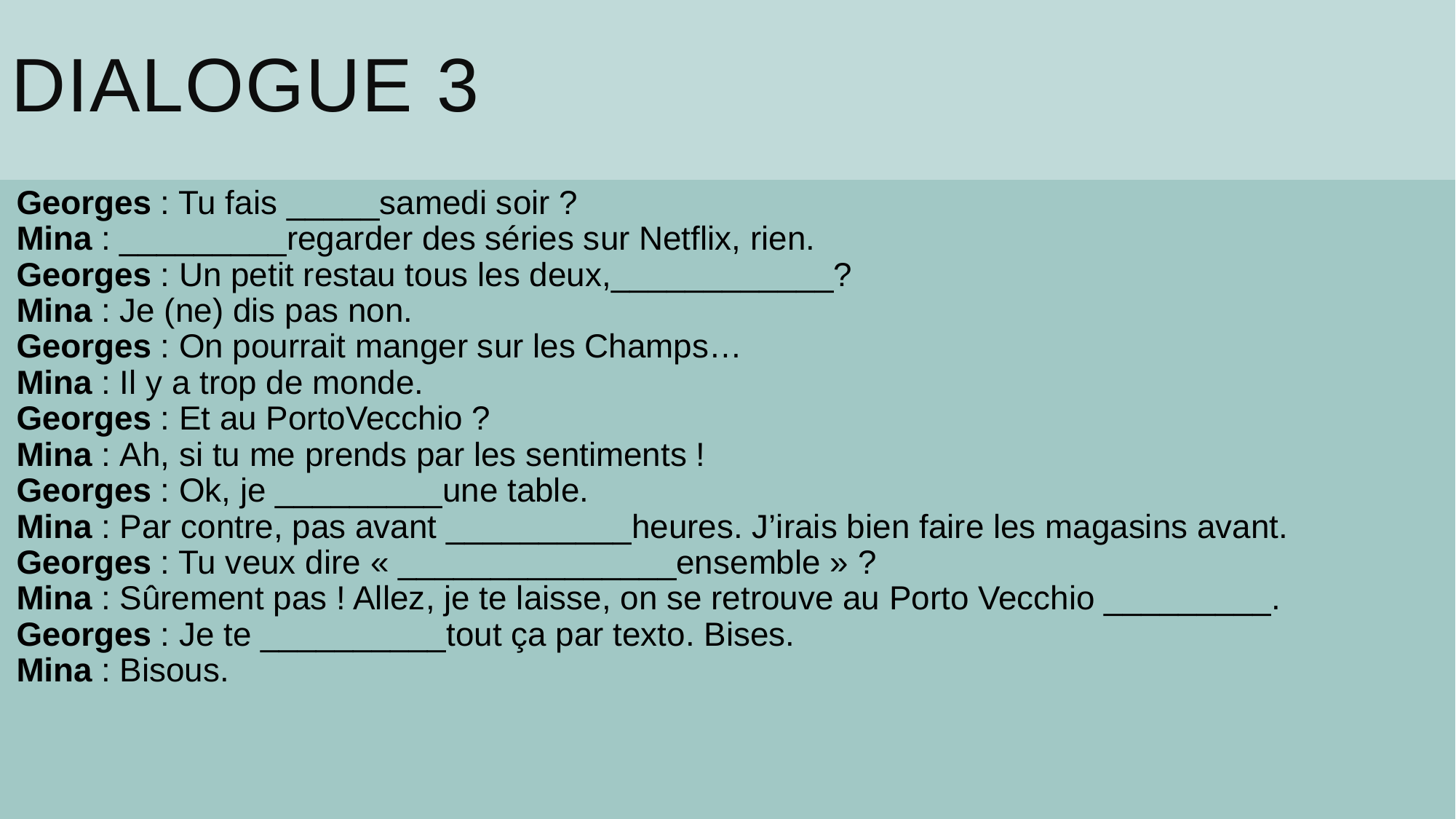

# Dialogue 3
Georges : Tu fais _____samedi soir ?
Mina : _________regarder des séries sur Netflix, rien.
Georges : Un petit restau tous les deux,____________?
Mina : Je (ne) dis pas non.
Georges : On pourrait manger sur les Champs…
Mina : Il y a trop de monde.
Georges : Et au PortoVecchio ?
Mina : Ah, si tu me prends par les sentiments !
Georges : Ok, je _________une table.
Mina : Par contre, pas avant __________heures. J’irais bien faire les magasins avant.
Georges : Tu veux dire « _______________ensemble » ?
Mina : Sûrement pas ! Allez, je te laisse, on se retrouve au Porto Vecchio _________.
Georges : Je te __________tout ça par texto. Bises.
Mina : Bisous.